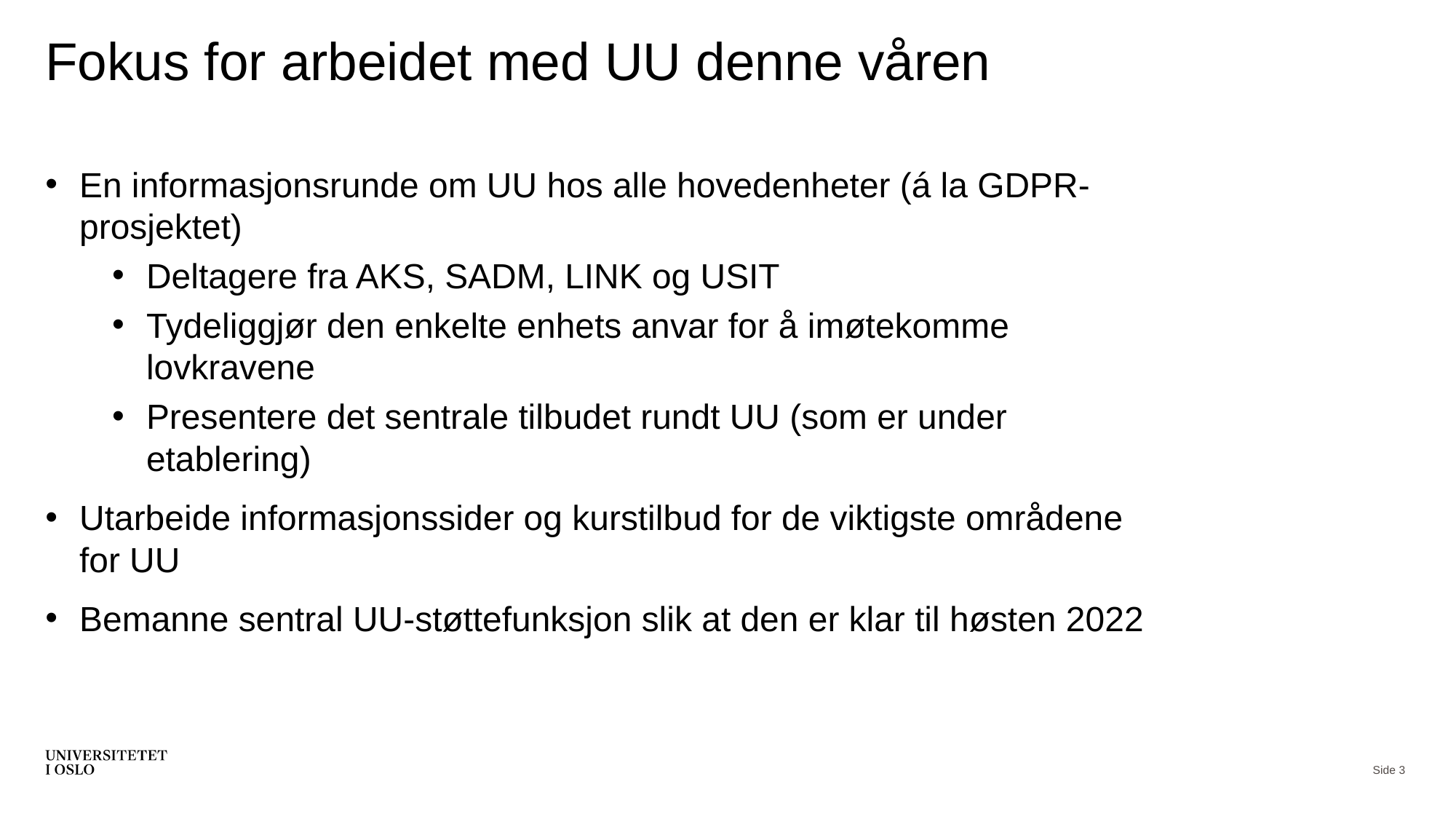

# Fokus for arbeidet med UU denne våren
En informasjonsrunde om UU hos alle hovedenheter (á la GDPR-prosjektet)
Deltagere fra AKS, SADM, LINK og USIT
Tydeliggjør den enkelte enhets anvar for å imøtekomme lovkravene
Presentere det sentrale tilbudet rundt UU (som er under etablering)
Utarbeide informasjonssider og kurstilbud for de viktigste områdene for UU
Bemanne sentral UU-støttefunksjon slik at den er klar til høsten 2022

Side 3